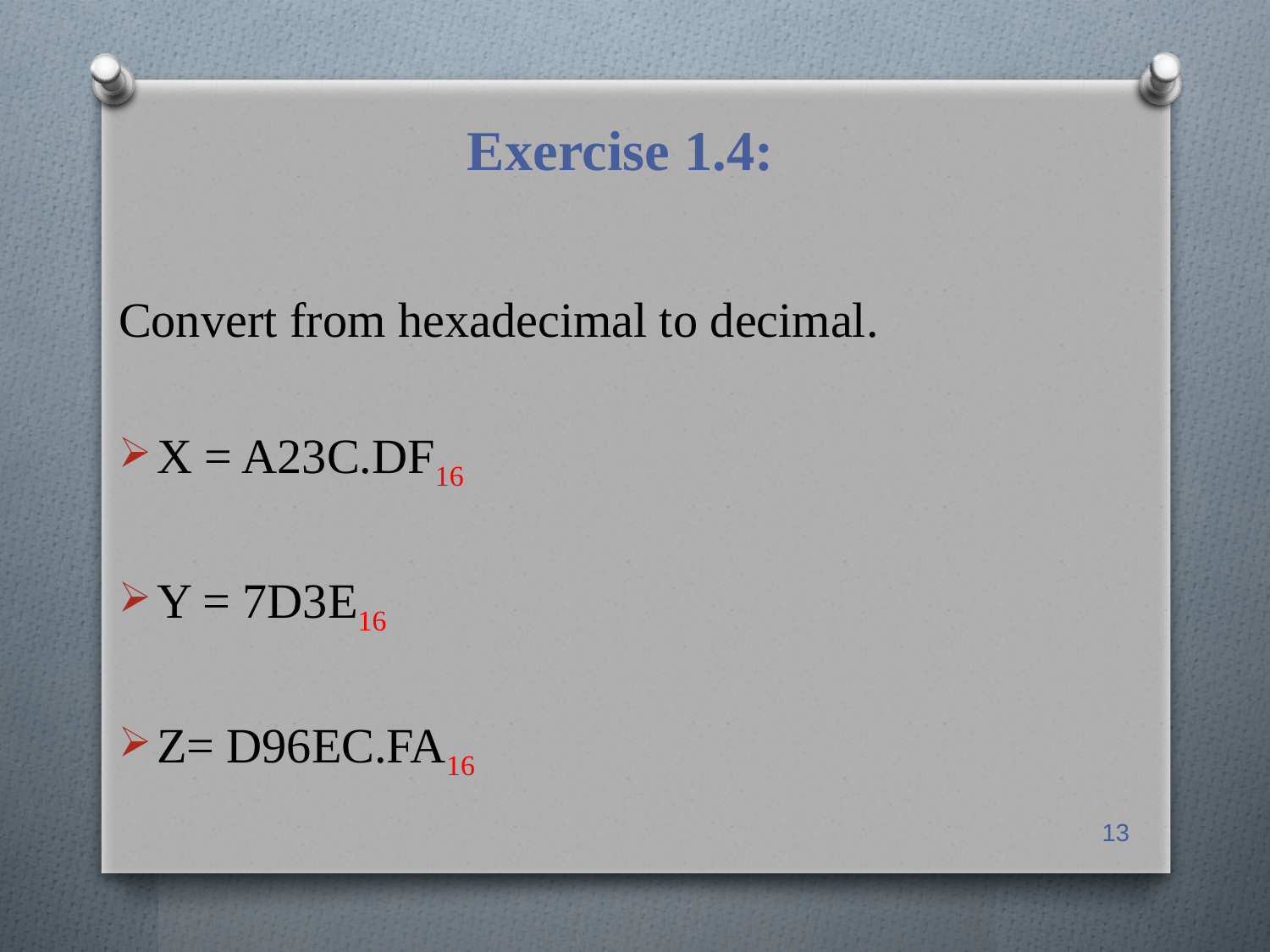

# Exercise 1.4:
Convert from hexadecimal to decimal.
X = A23C.DF16
Y = 7D3E16
Z= D96EC.FA16
13